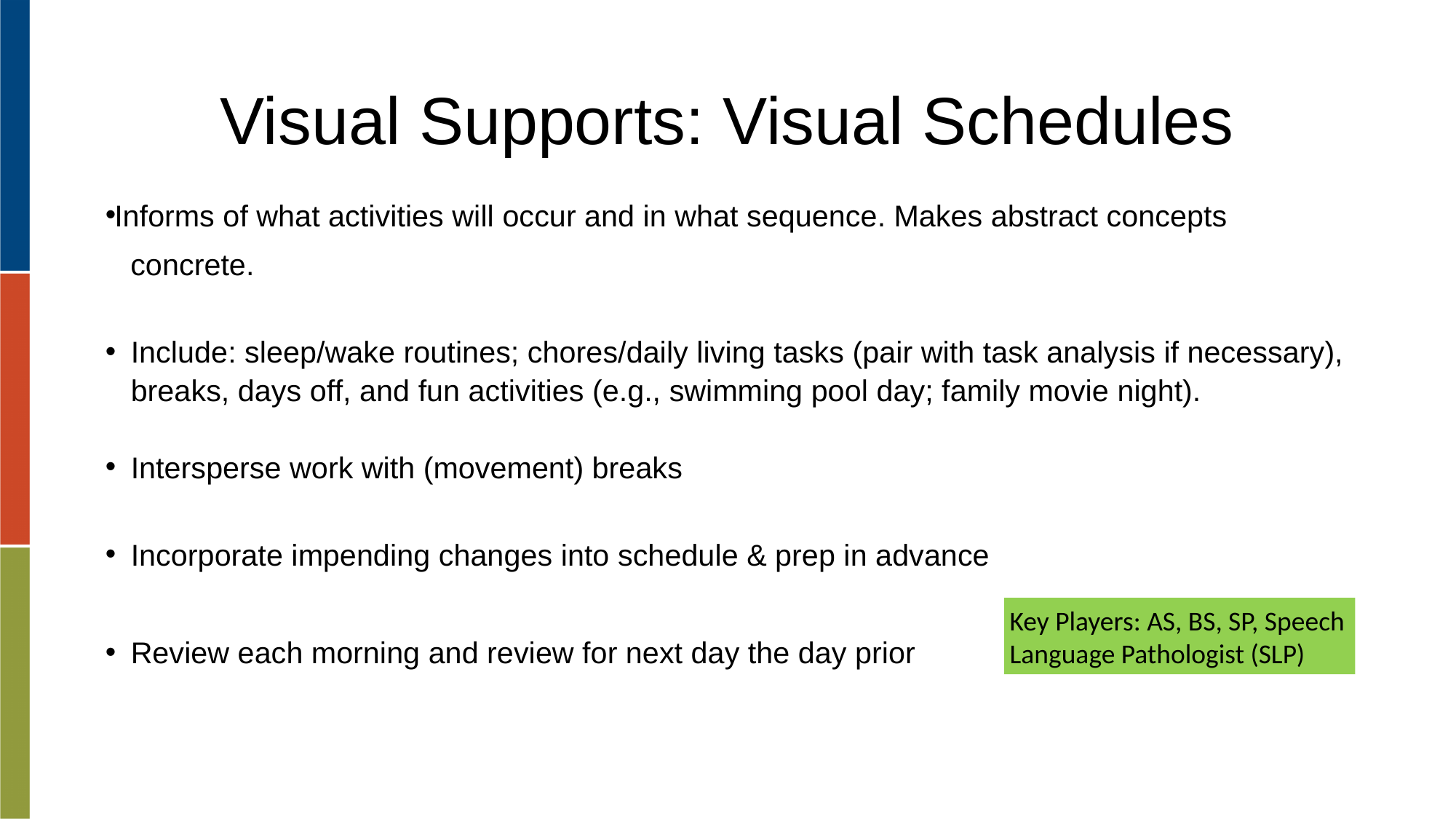

# Visual Supports: Visual Schedules
Informs of what activities will occur and in what sequence. Makes abstract concepts
   concrete.

Include: sleep/wake routines; chores/daily living tasks (pair with task analysis if necessary), breaks, days off, and fun activities (e.g., swimming pool day; family movie night).

Intersperse work with (movement) breaks

Incorporate impending changes into schedule & prep in advance

Review each morning and review for next day the day prior

Key Players: AS, BS, SP, Speech Language Pathologist (SLP)